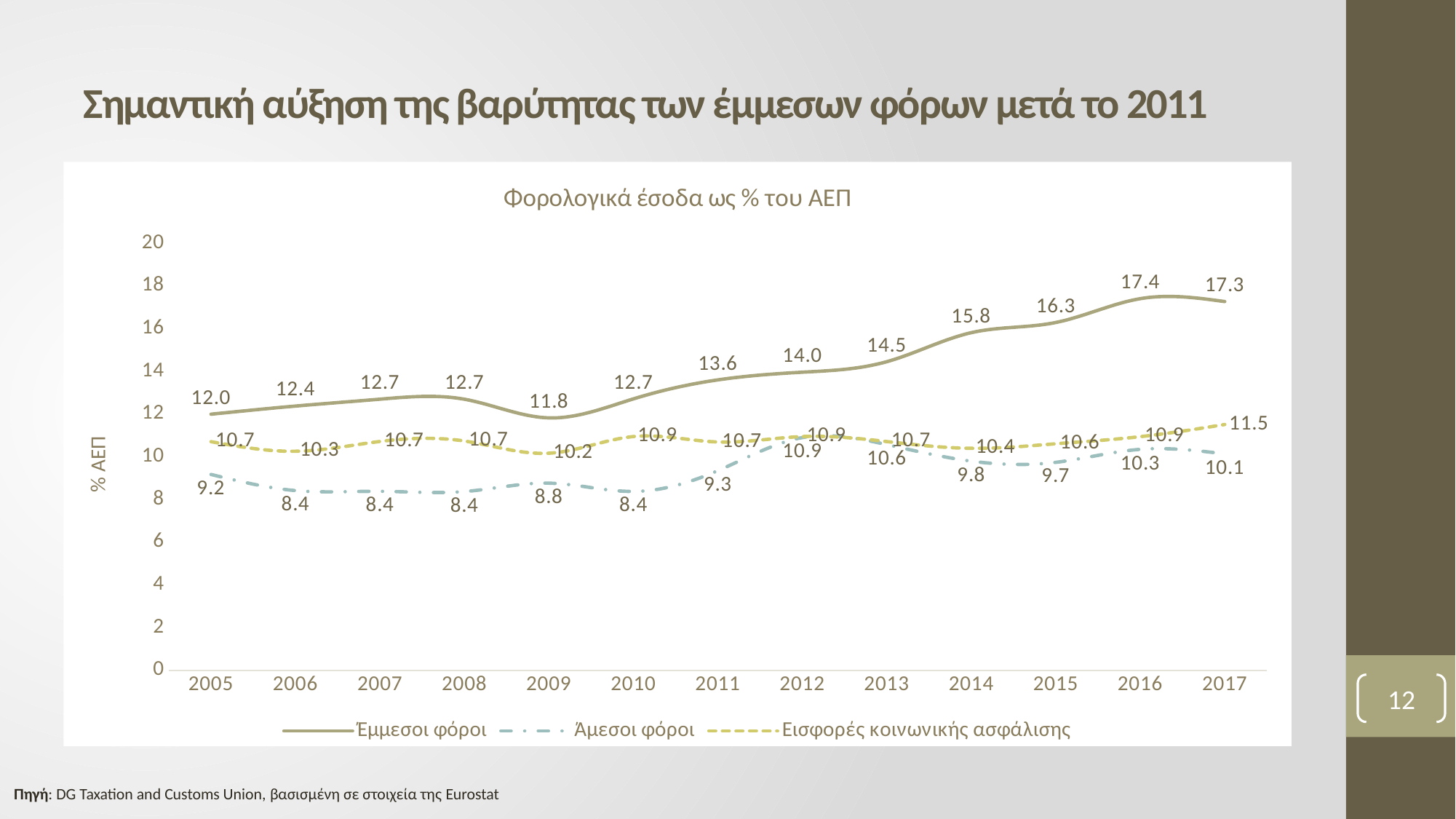

# Σημαντική αύξηση της βαρύτητας των έμμεσων φόρων μετά το 2011

### Chart: Φορολογικά έσοδα ως % του ΑΕΠ

| Category | Έμμεσοι φόροι | Άμεσοι φόροι | Εισφορές κοινωνικής ασφάλισης |
|---|---|---|---|
| 2005 | 11.994440939499293 | 9.170743361223996 | 10.708569415229597 |
| 2006 | 12.375287797390637 | 8.415434385866991 | 10.258806508352091 |
| 2007 | 12.698188956683998 | 8.38094223071786 | 10.717910944216152 |
| 2008 | 12.694718468170638 | 8.369753510883077 | 10.738442516727936 |
| 2009 | 11.821455605129703 | 8.763369653717232 | 10.16695701082202 |
| 2010 | 12.712393056893864 | 8.375827429286375 | 10.948921256073271 |
| 2011 | 13.601482691546929 | 9.347487234873972 | 10.693193075942538 |
| 2012 | 13.961012301527322 | 10.899882272275828 | 10.947475443754024 |
| 2013 | 14.45301883210087 | 10.57046524771345 | 10.713279451416325 |
| 2014 | 15.812466940749426 | 9.794214036433043 | 10.397046846882144 |
| 2015 | 16.288085642203697 | 9.737761369841994 | 10.609934423418016 |
| 2016 | 17.404592609465013 | 10.349718025994983 | 10.94295982897411 |
| 2017 | 17.269123548421465 | 10.139409247487482 | 11.51163926275791 |
12
Πηγή: DG Taxation and Customs Union, βασισμένη σε στοιχεία της Eurostat